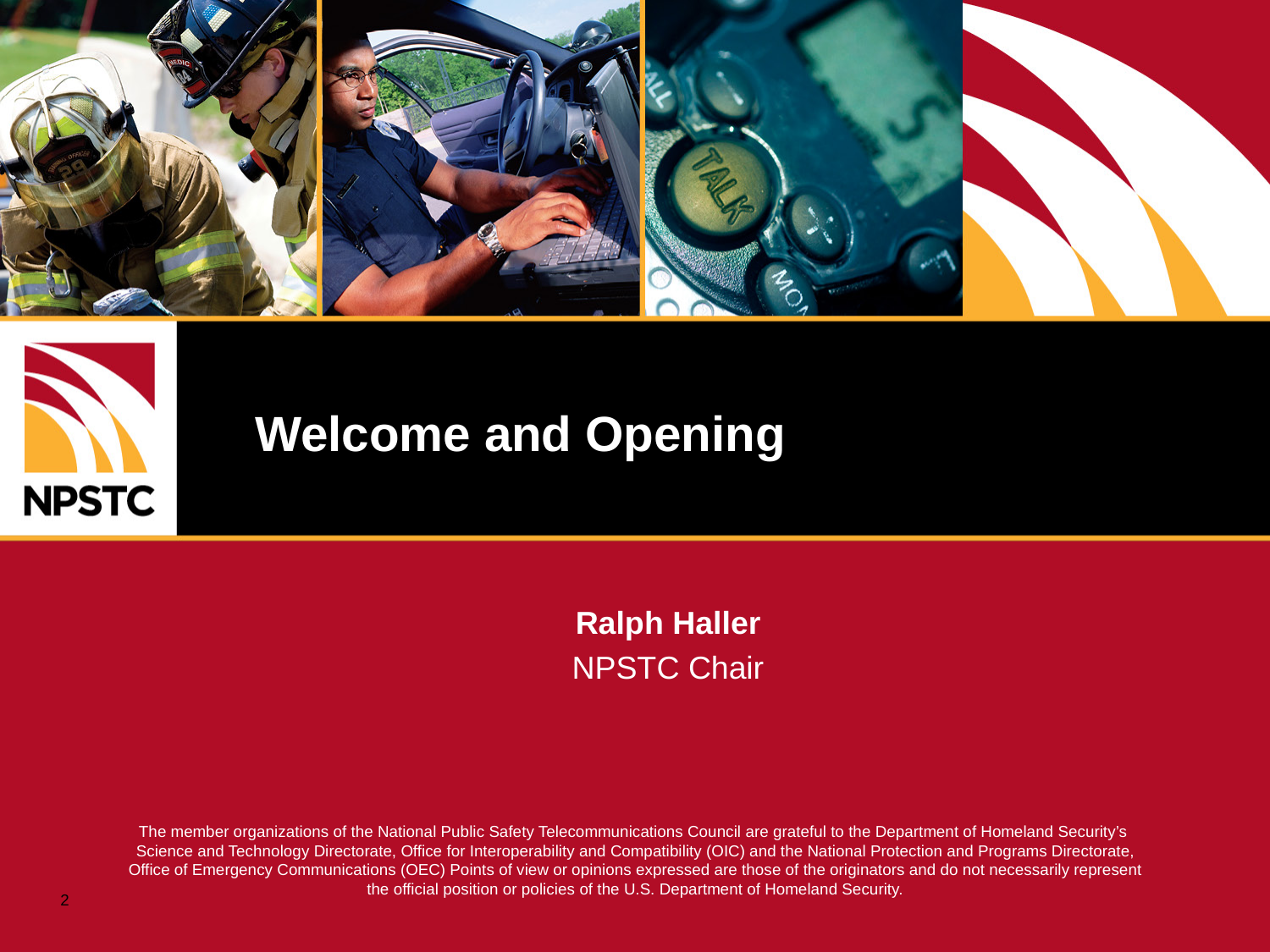

# Welcome and Opening
Ralph Haller
NPSTC Chair
2